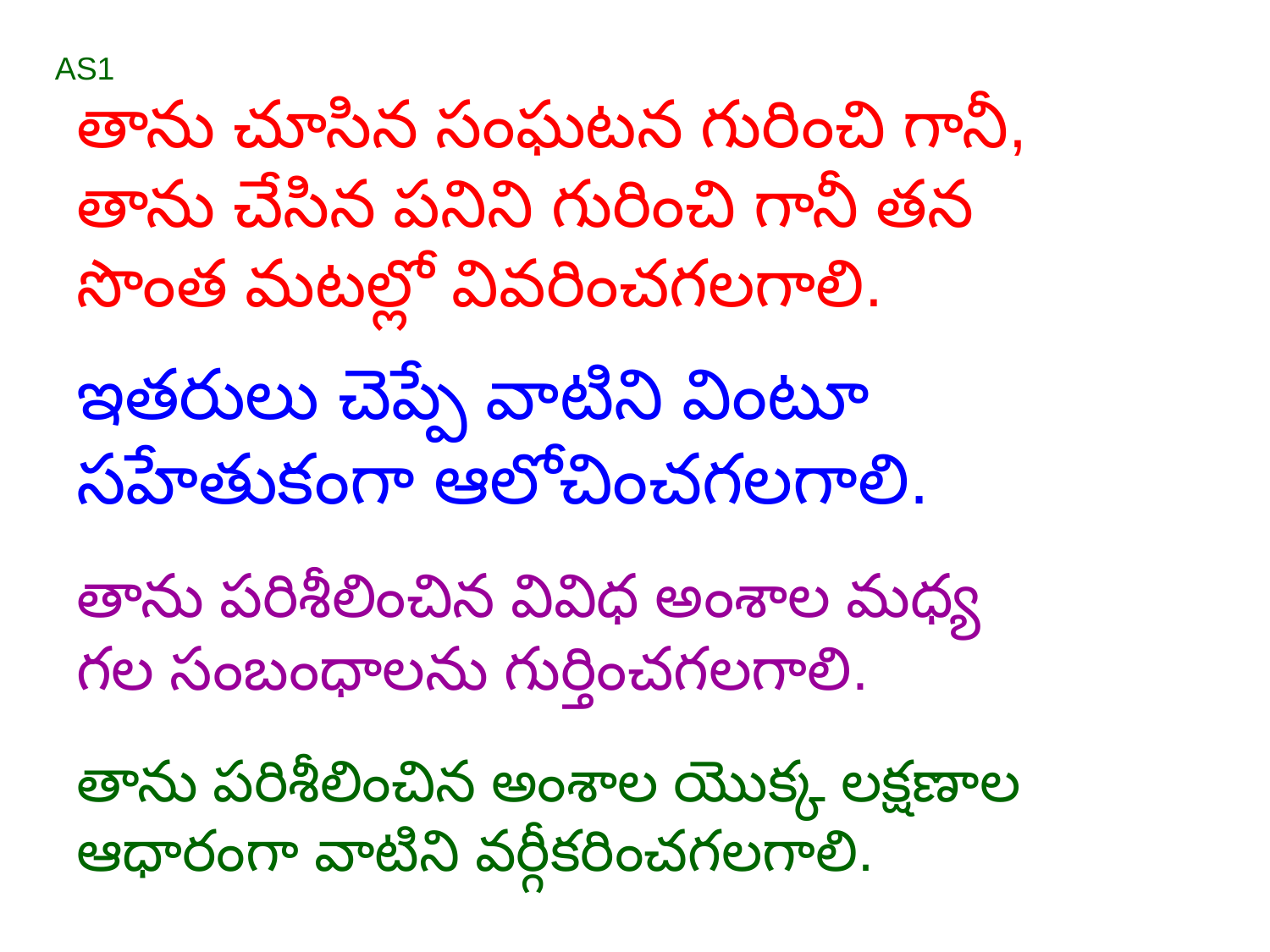

AS1
# తాను చూసిన సంఘటన గురించి గానీ, తాను చేసిన పనిని గురించి గానీ తన సొంత మటల్లో వివరించగలగాలి.
ఇతరులు చెప్పే వాటిని వింటూ సహేతుకంగా ఆలోచించగలగాలి.
తాను పరిశీలించిన వివిధ అంశాల మధ్య గల సంబంధాలను గుర్తించగలగాలి.
తాను పరిశీలించిన అంశాల యొక్క లక్షణాల ఆధారంగా వాటిని వర్గీకరించగలగాలి.